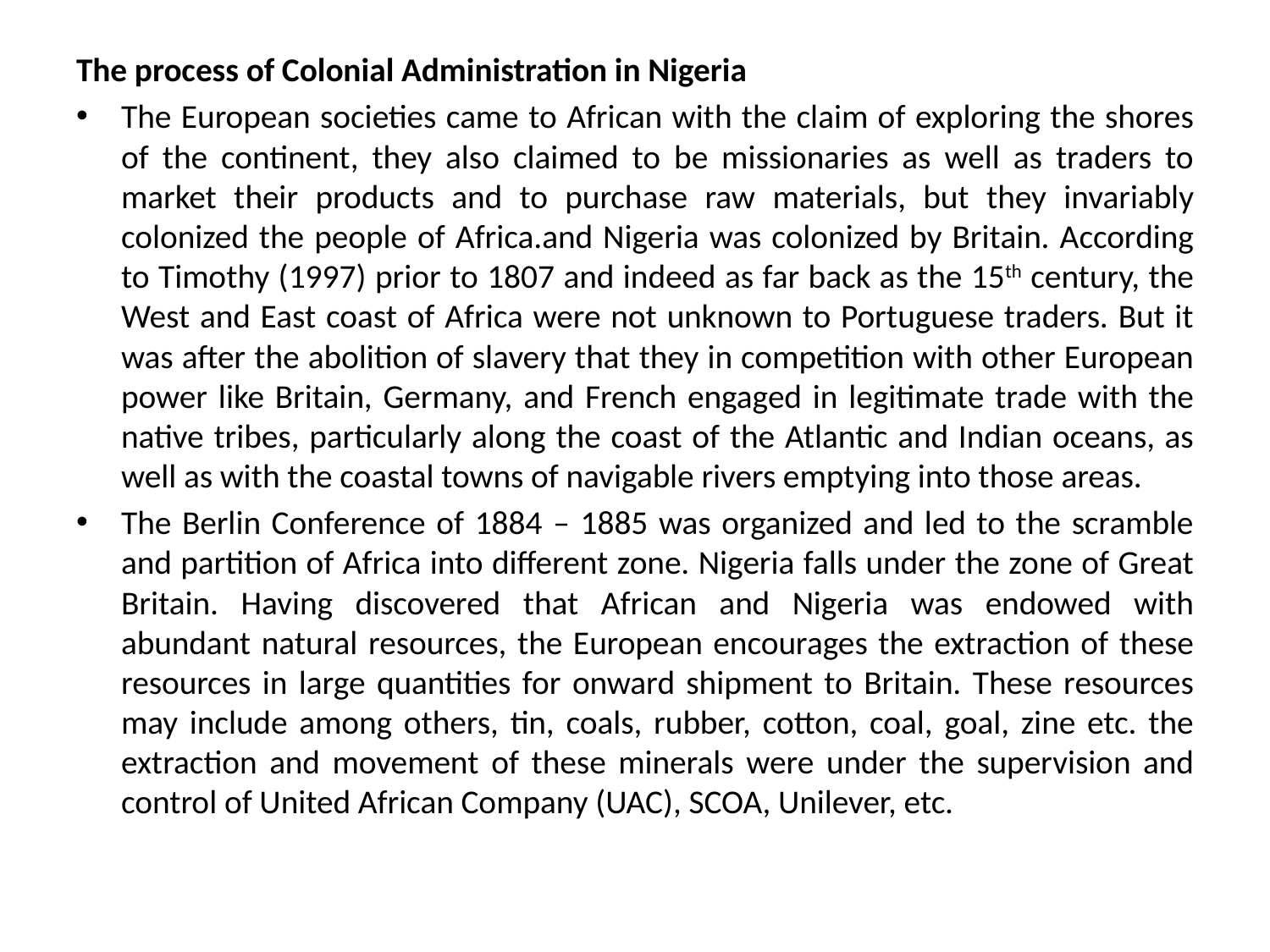

The process of Colonial Administration in Nigeria
The European societies came to African with the claim of exploring the shores of the continent, they also claimed to be missionaries as well as traders to market their products and to purchase raw materials, but they invariably colonized the people of Africa.and Nigeria was colonized by Britain. According to Timothy (1997) prior to 1807 and indeed as far back as the 15th century, the West and East coast of Africa were not unknown to Portuguese traders. But it was after the abolition of slavery that they in competition with other European power like Britain, Germany, and French engaged in legitimate trade with the native tribes, particularly along the coast of the Atlantic and Indian oceans, as well as with the coastal towns of navigable rivers emptying into those areas.
The Berlin Conference of 1884 – 1885 was organized and led to the scramble and partition of Africa into different zone. Nigeria falls under the zone of Great Britain. Having discovered that African and Nigeria was endowed with abundant natural resources, the European encourages the extraction of these resources in large quantities for onward shipment to Britain. These resources may include among others, tin, coals, rubber, cotton, coal, goal, zine etc. the extraction and movement of these minerals were under the supervision and control of United African Company (UAC), SCOA, Unilever, etc.